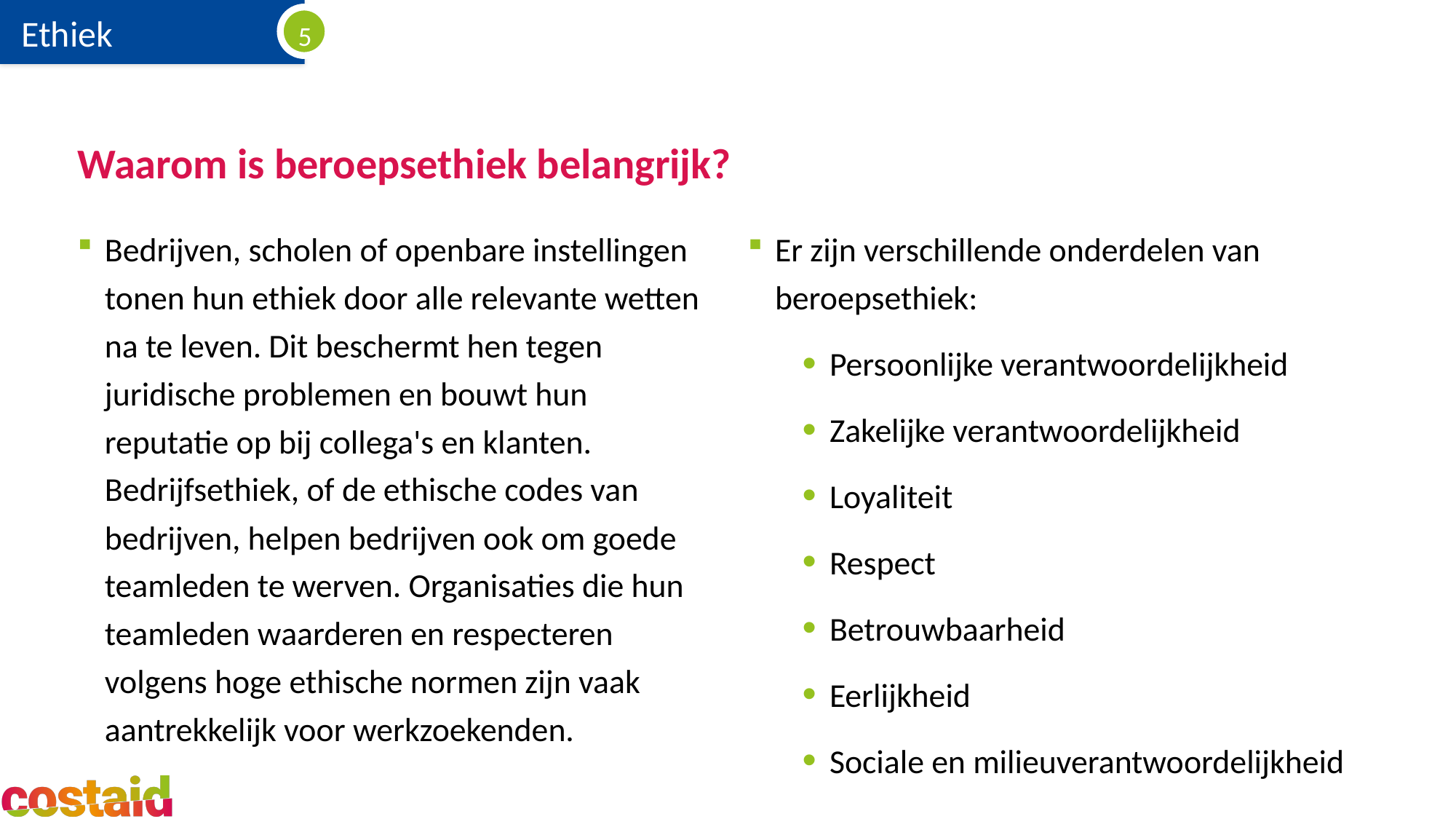

# Waarom is beroepsethiek belangrijk?
Bedrijven, scholen of openbare instellingen tonen hun ethiek door alle relevante wetten na te leven. Dit beschermt hen tegen juridische problemen en bouwt hun reputatie op bij collega's en klanten. Bedrijfsethiek, of de ethische codes van bedrijven, helpen bedrijven ook om goede teamleden te werven. Organisaties die hun teamleden waarderen en respecteren volgens hoge ethische normen zijn vaak aantrekkelijk voor werkzoekenden.
Er zijn verschillende onderdelen van beroepsethiek:
Persoonlijke verantwoordelijkheid
Zakelijke verantwoordelijkheid
Loyaliteit
Respect
Betrouwbaarheid
Eerlijkheid
Sociale en milieuverantwoordelijkheid